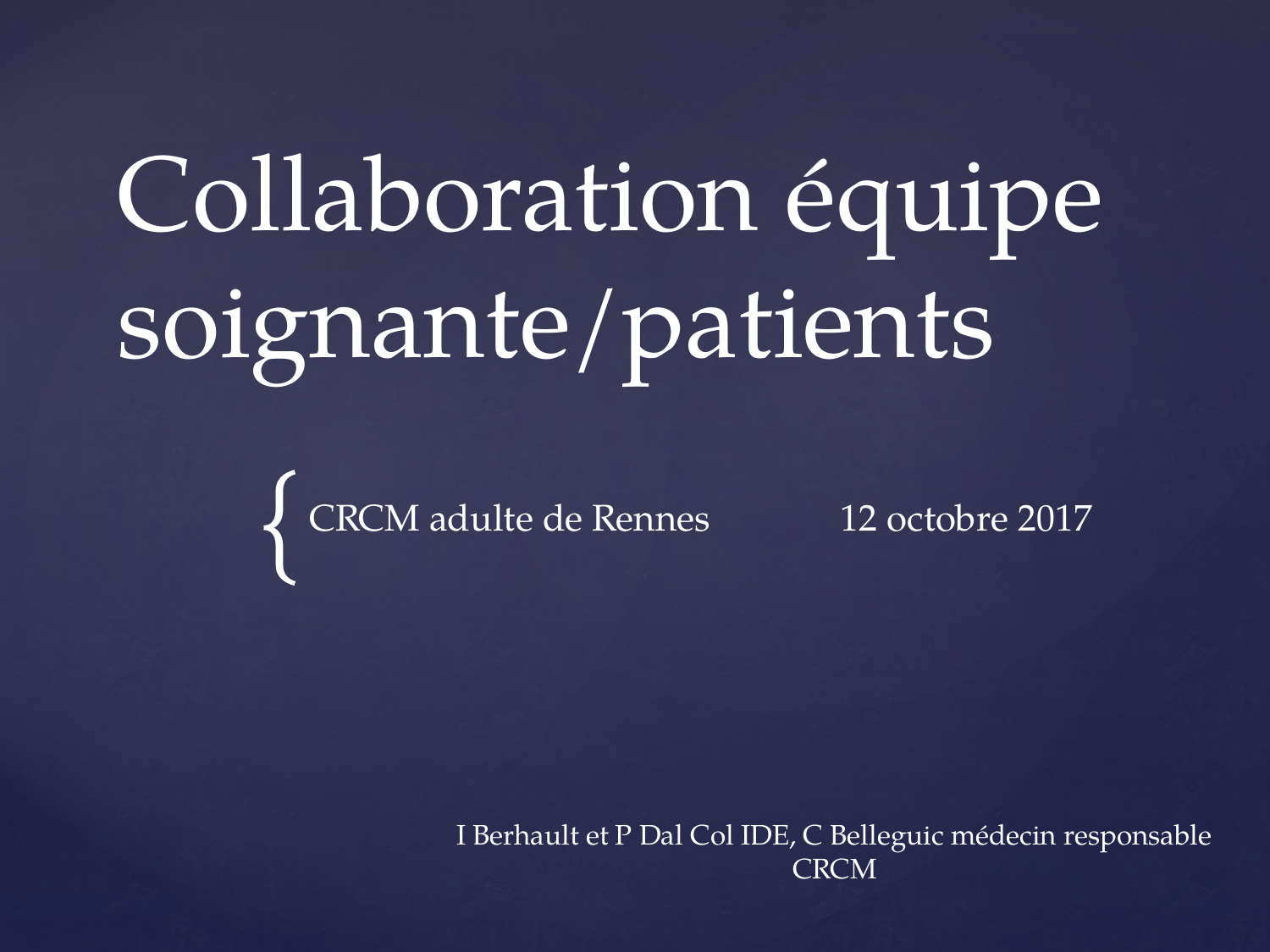

# Collaboration équipe soignante/patients
CRCM adulte de Rennes              12 octobre 2017
I Berhault et P Dal Col IDE, C Belleguic médecin responsable CRCM